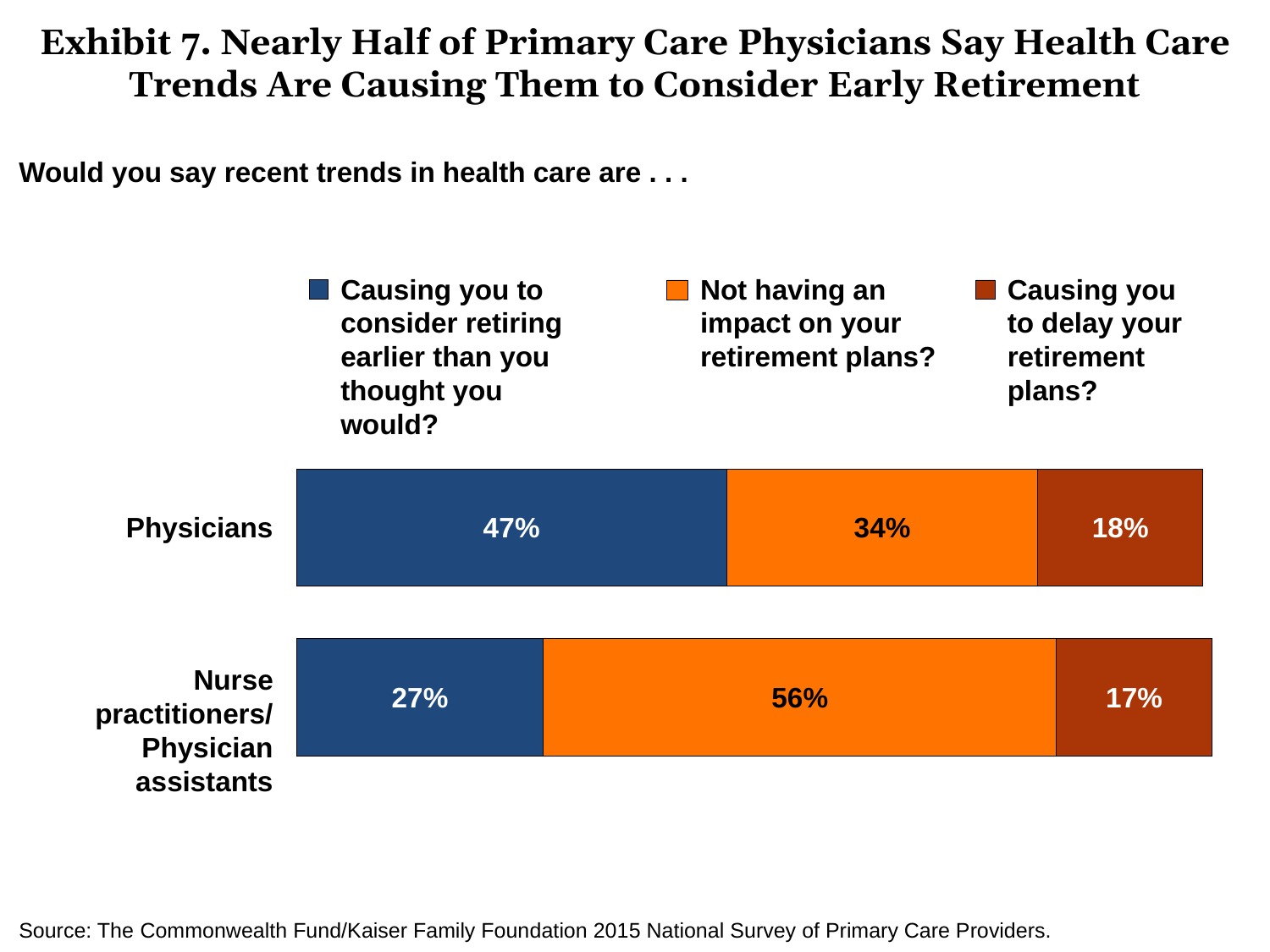

# Exhibit 7. Nearly Half of Primary Care Physicians Say Health Care Trends Are Causing Them to Consider Early Retirement
Would you say recent trends in health care are . . .

### Chart

| Category |    |      |     |
|---|---|---|---|
| MDs all | 0.47 | 0.34 | 0.18 |
| NP/PA all | 0.27 | 0.56 | 0.17 |
Causing you to consider retiring earlier than you thought you would?
Not having an impact on your retirement plans?
Causing you
to delay your retirement plans?

Physicians
Nurse practitioners/
Physician assistants
Source: The Commonwealth Fund/Kaiser Family Foundation 2015 National Survey of Primary Care Providers.